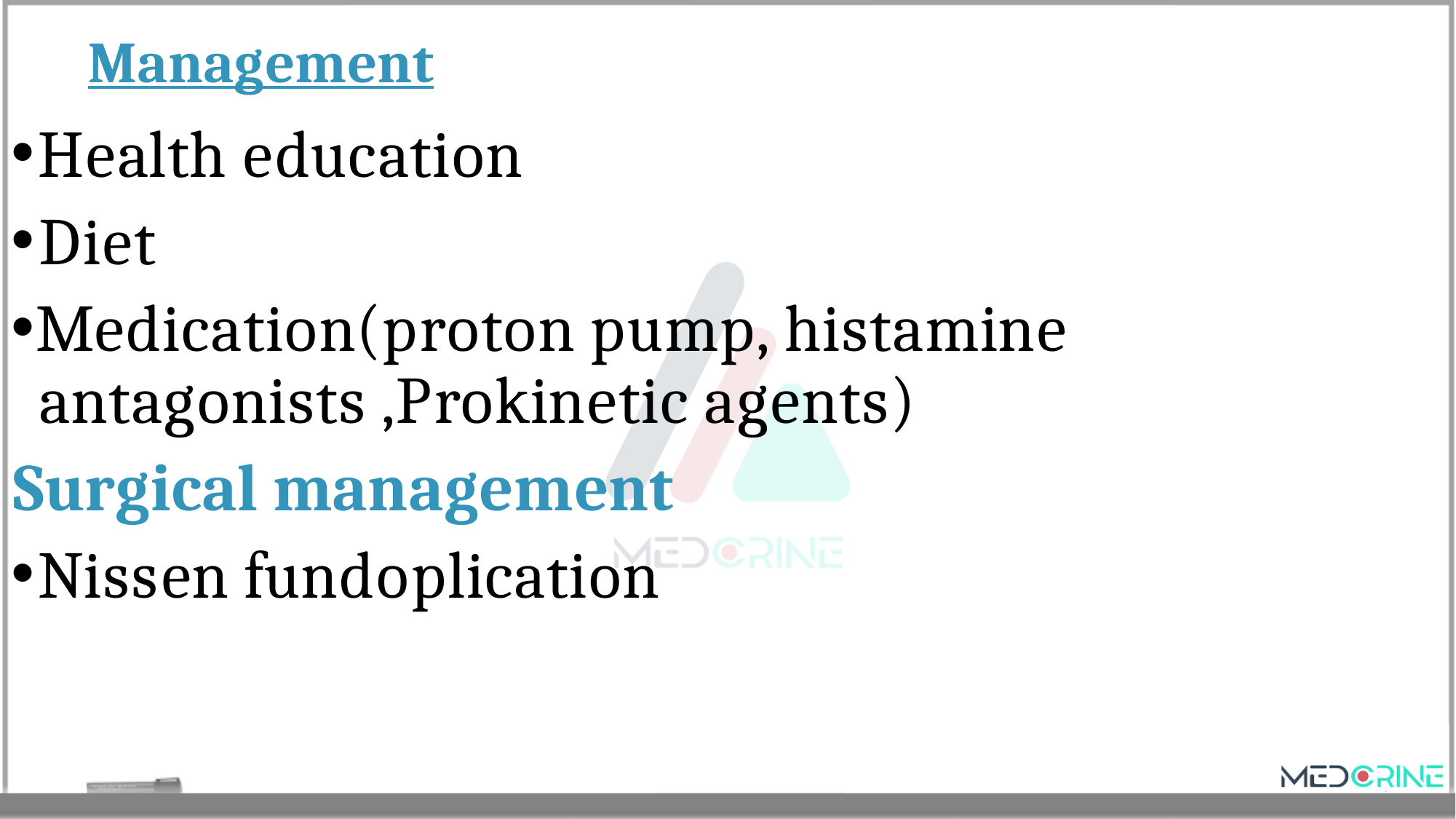

# Management
Health education
Diet
Medication(proton pump, histamine antagonists ,Prokinetic agents)
Surgical management
Nissen fundoplication